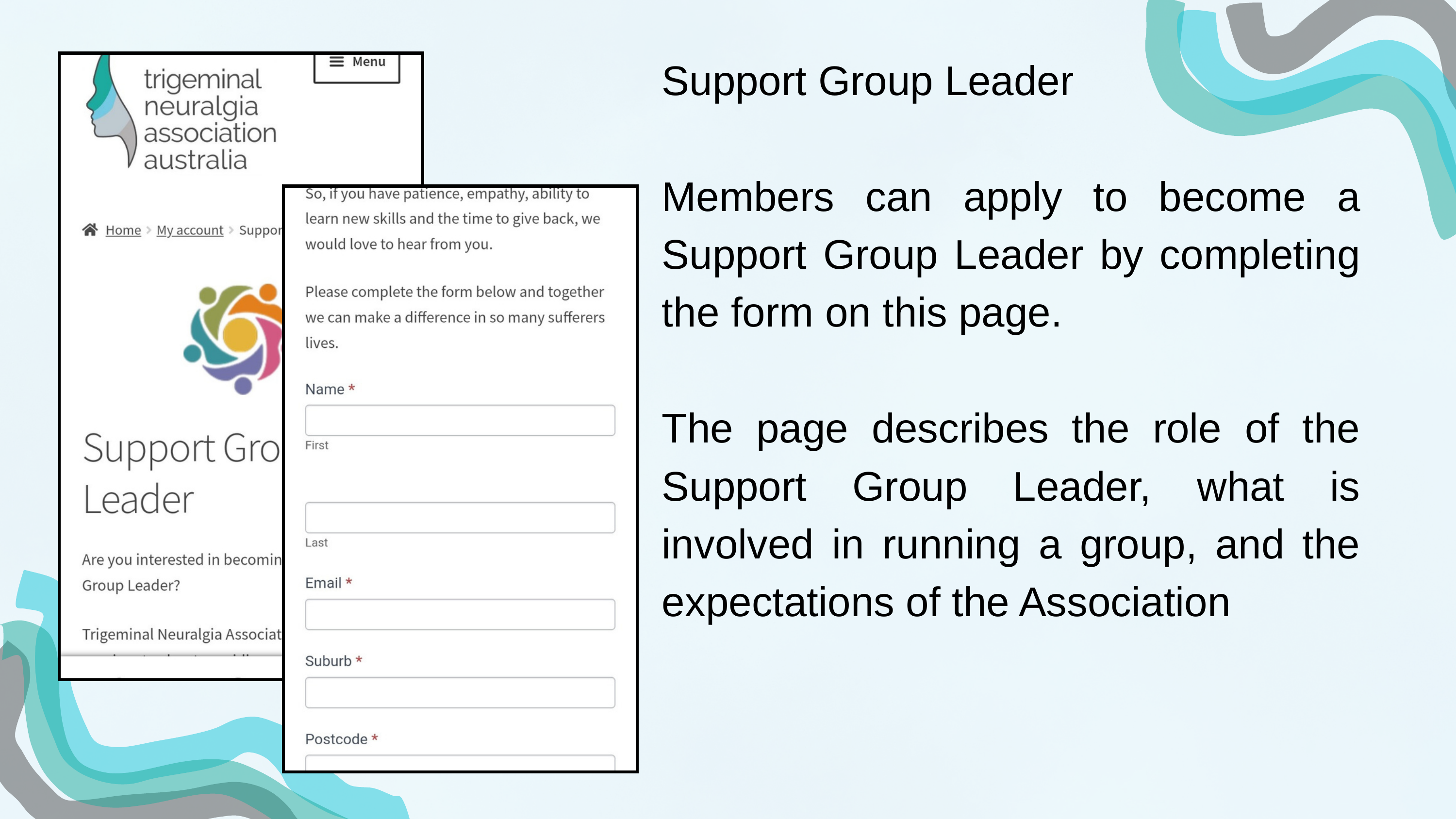

Support Group Leader

Members can apply to become a Support Group Leader by completing the form on this page.

The page describes the role of the Support Group Leader, what is involved in running a group, and the expectations of the Association